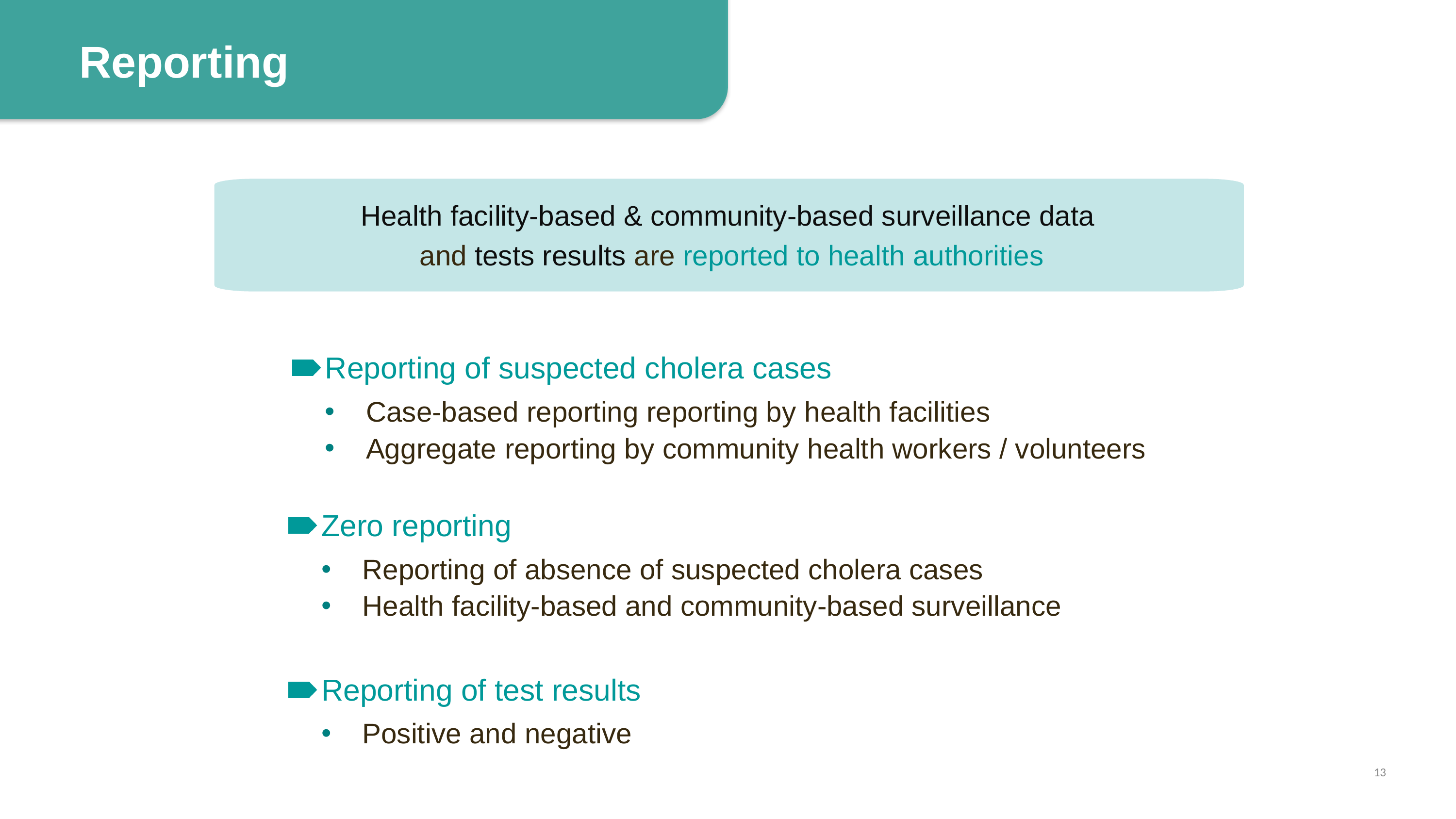

Reporting

Health facility-based & community-based surveillance data
 and tests results are reported to health authorities
Reporting of suspected cholera cases
Case-based reporting reporting by health facilities
Aggregate reporting by community health workers / volunteers
Zero reporting
Reporting of absence of suspected cholera cases
Health facility-based and community-based surveillance
Reporting of test results
Positive and negative
13